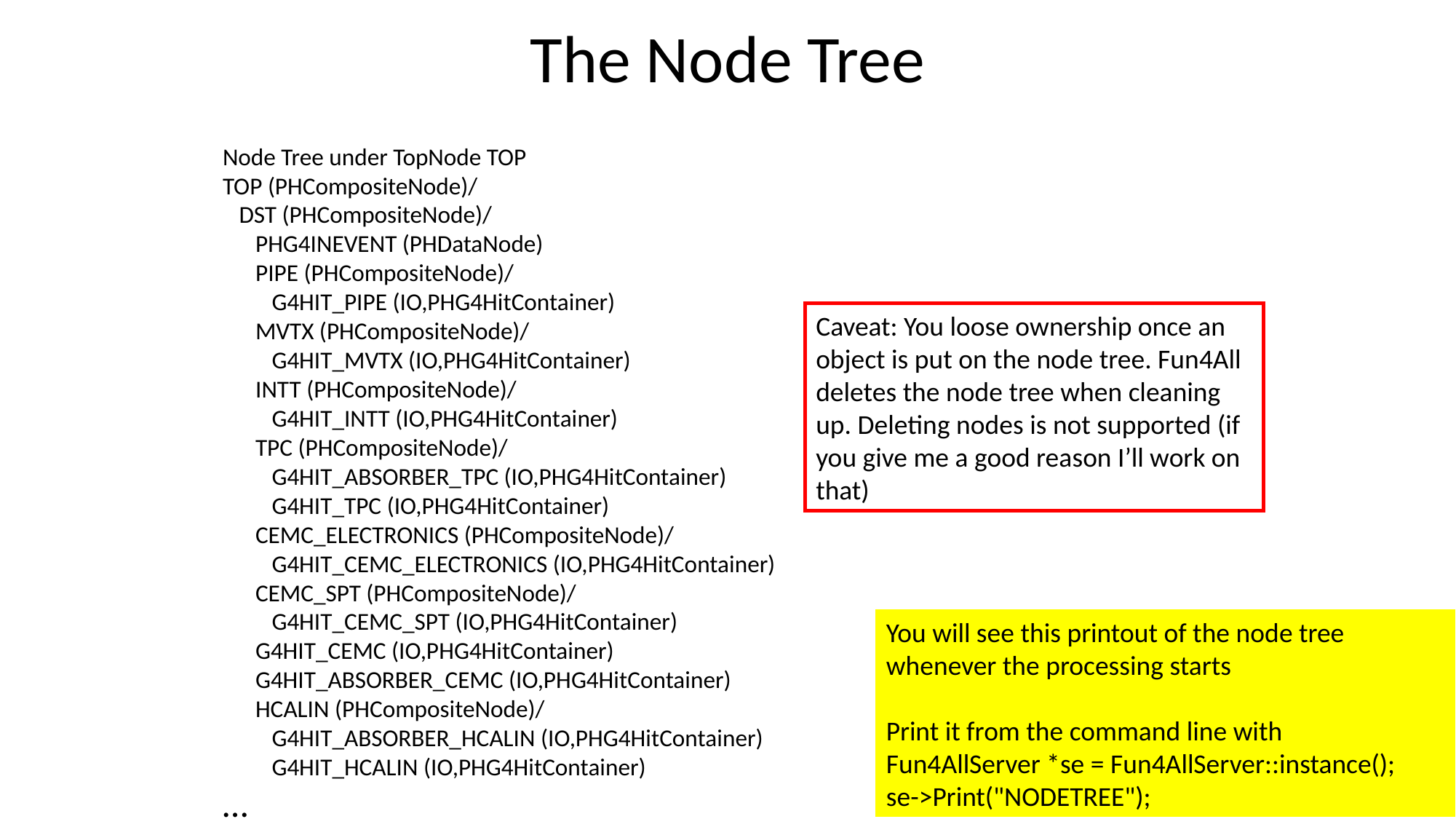

# The Node Tree
Node Tree under TopNode TOP
TOP (PHCompositeNode)/
   DST (PHCompositeNode)/
      PHG4INEVENT (PHDataNode)
      PIPE (PHCompositeNode)/
         G4HIT_PIPE (IO,PHG4HitContainer)
      MVTX (PHCompositeNode)/
         G4HIT_MVTX (IO,PHG4HitContainer)
      INTT (PHCompositeNode)/
         G4HIT_INTT (IO,PHG4HitContainer)
      TPC (PHCompositeNode)/
         G4HIT_ABSORBER_TPC (IO,PHG4HitContainer)
         G4HIT_TPC (IO,PHG4HitContainer)
      CEMC_ELECTRONICS (PHCompositeNode)/
         G4HIT_CEMC_ELECTRONICS (IO,PHG4HitContainer)
      CEMC_SPT (PHCompositeNode)/
         G4HIT_CEMC_SPT (IO,PHG4HitContainer)
      G4HIT_CEMC (IO,PHG4HitContainer)
      G4HIT_ABSORBER_CEMC (IO,PHG4HitContainer)
      HCALIN (PHCompositeNode)/
         G4HIT_ABSORBER_HCALIN (IO,PHG4HitContainer)
         G4HIT_HCALIN (IO,PHG4HitContainer)
…
Caveat: You loose ownership once an object is put on the node tree. Fun4All deletes the node tree when cleaning up. Deleting nodes is not supported (if you give me a good reason I’ll work on that)
You will see this printout of the node tree whenever the processing starts

Print it from the command line with
Fun4AllServer *se = Fun4AllServer::instance();
se->Print("NODETREE");